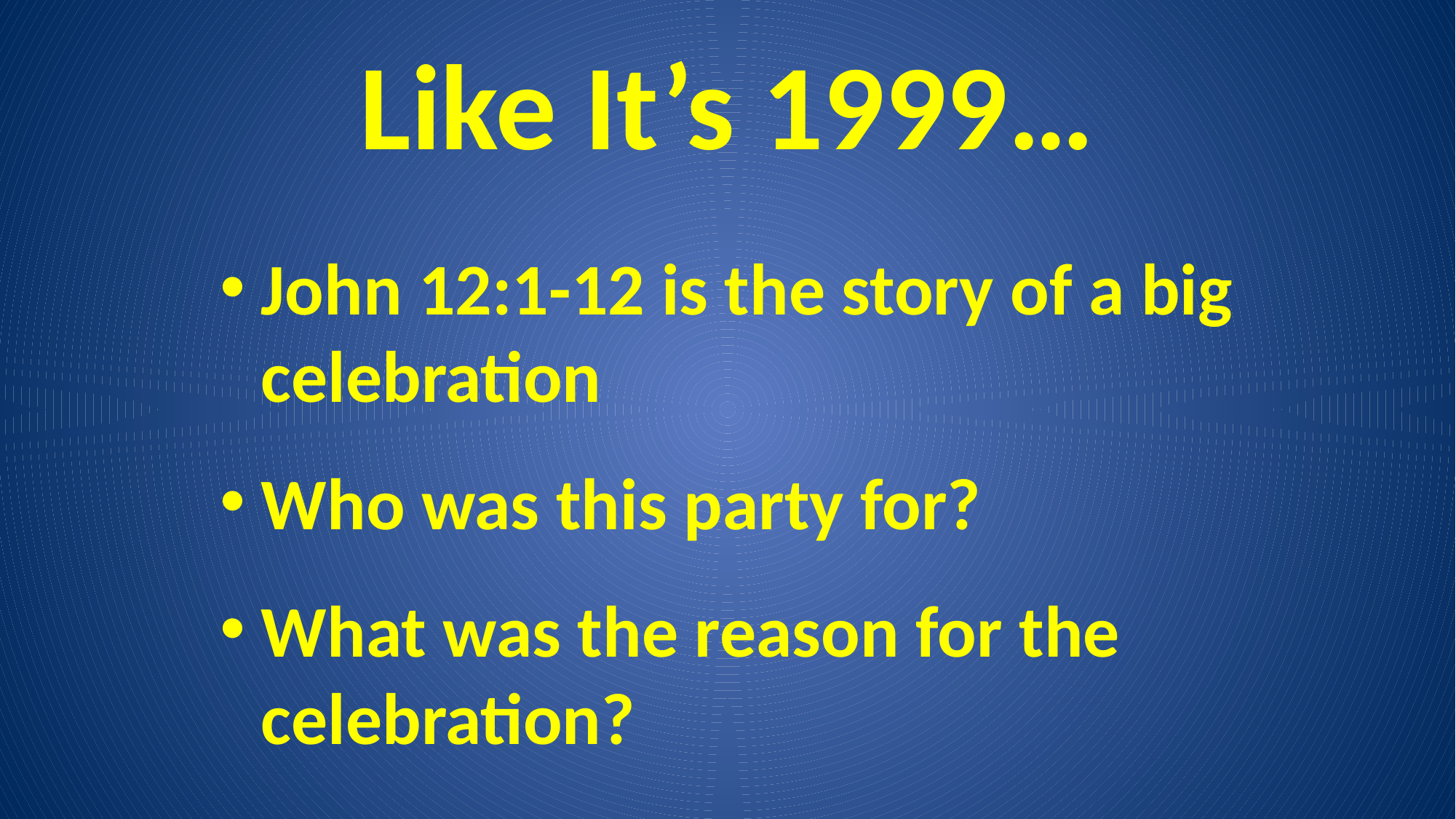

# Like It’s 1999…
John 12:1-12 is the story of a big celebration

Who was this party for?

What was the reason for the celebration?